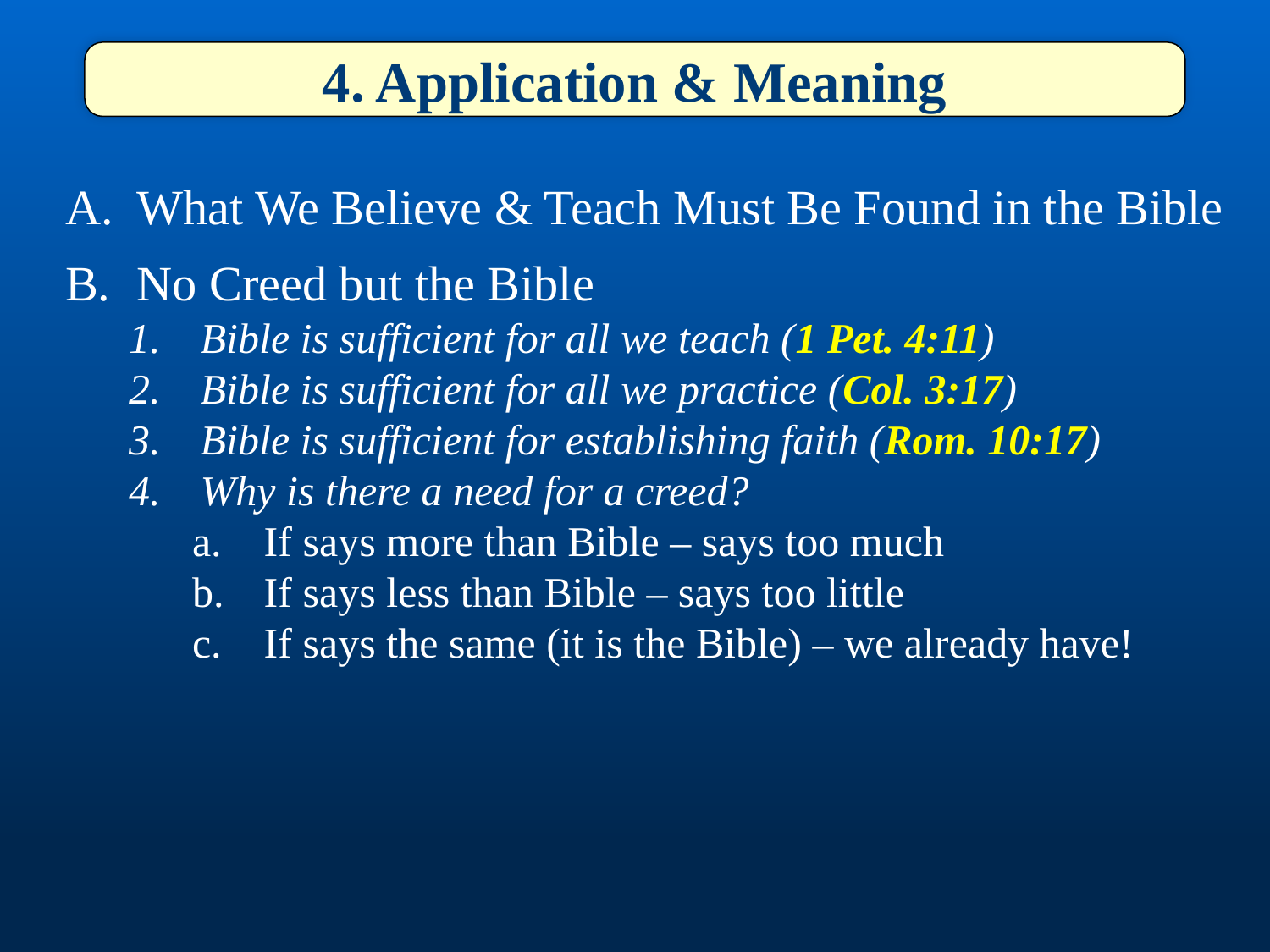

4. Application & Meaning
What We Believe & Teach Must Be Found in the Bible

No Creed but the Bible
Bible is sufficient for all we teach (1 Pet. 4:11)
Bible is sufficient for all we practice (Col. 3:17)
Bible is sufficient for establishing faith (Rom. 10:17)
Why is there a need for a creed?
If says more than Bible – says too much
If says less than Bible – says too little
If says the same (it is the Bible) – we already have!